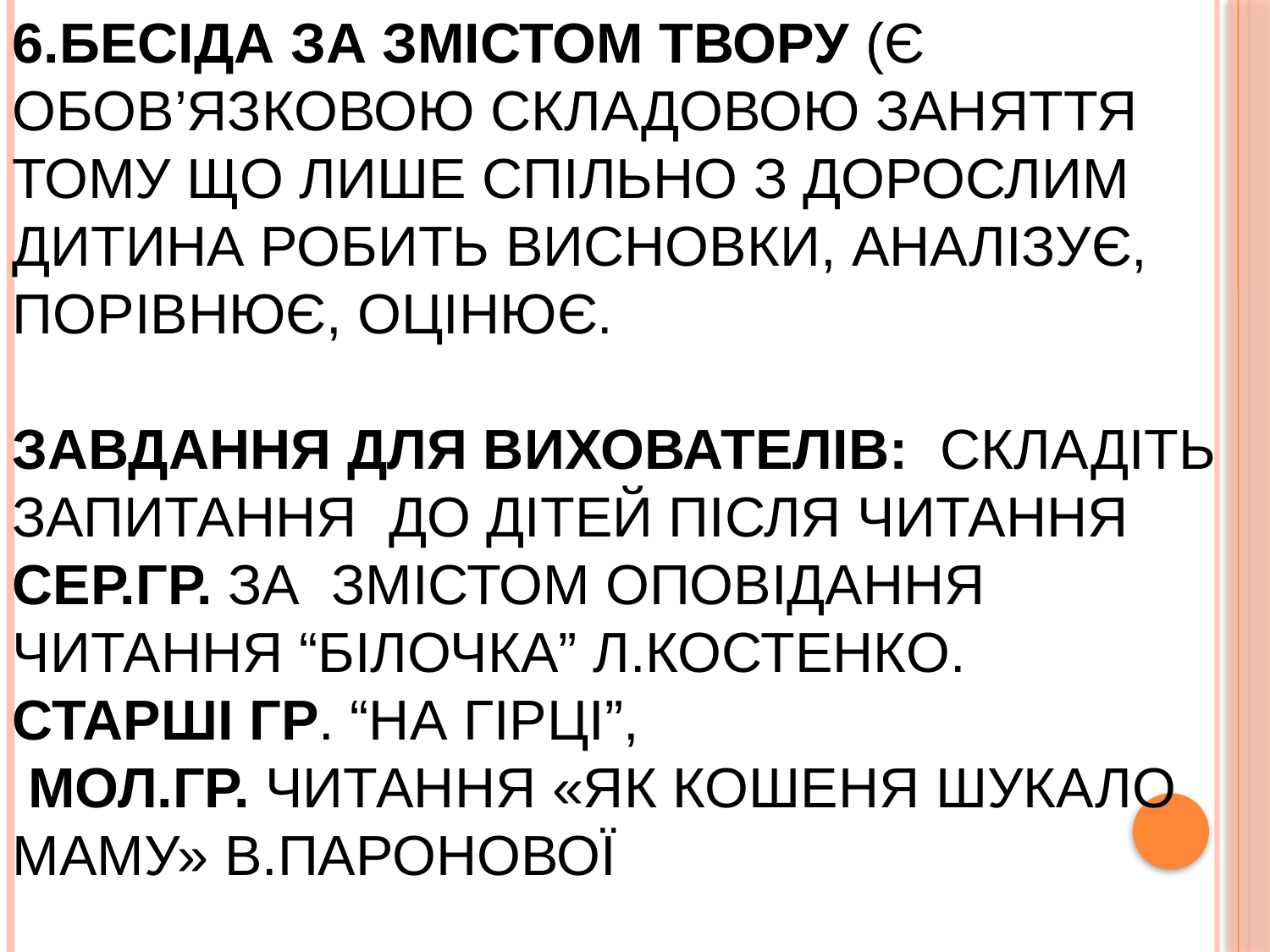

# 6.Бесіда за змістом твору (є обов’язковою складовою заняття тому що лише спільно з дорослим дитина робить висновки, аналізує, порівнює, оцінює. ЗАВДАННЯ для вихователів:  складіть запитання  до дітей після читання  сер.гр. за  змістом оповідання  Читання “Білочка” Л.Костенко. старші гр. “На гірці”, мол.гр. читання «Як кошеня шукало маму» В.Паронової